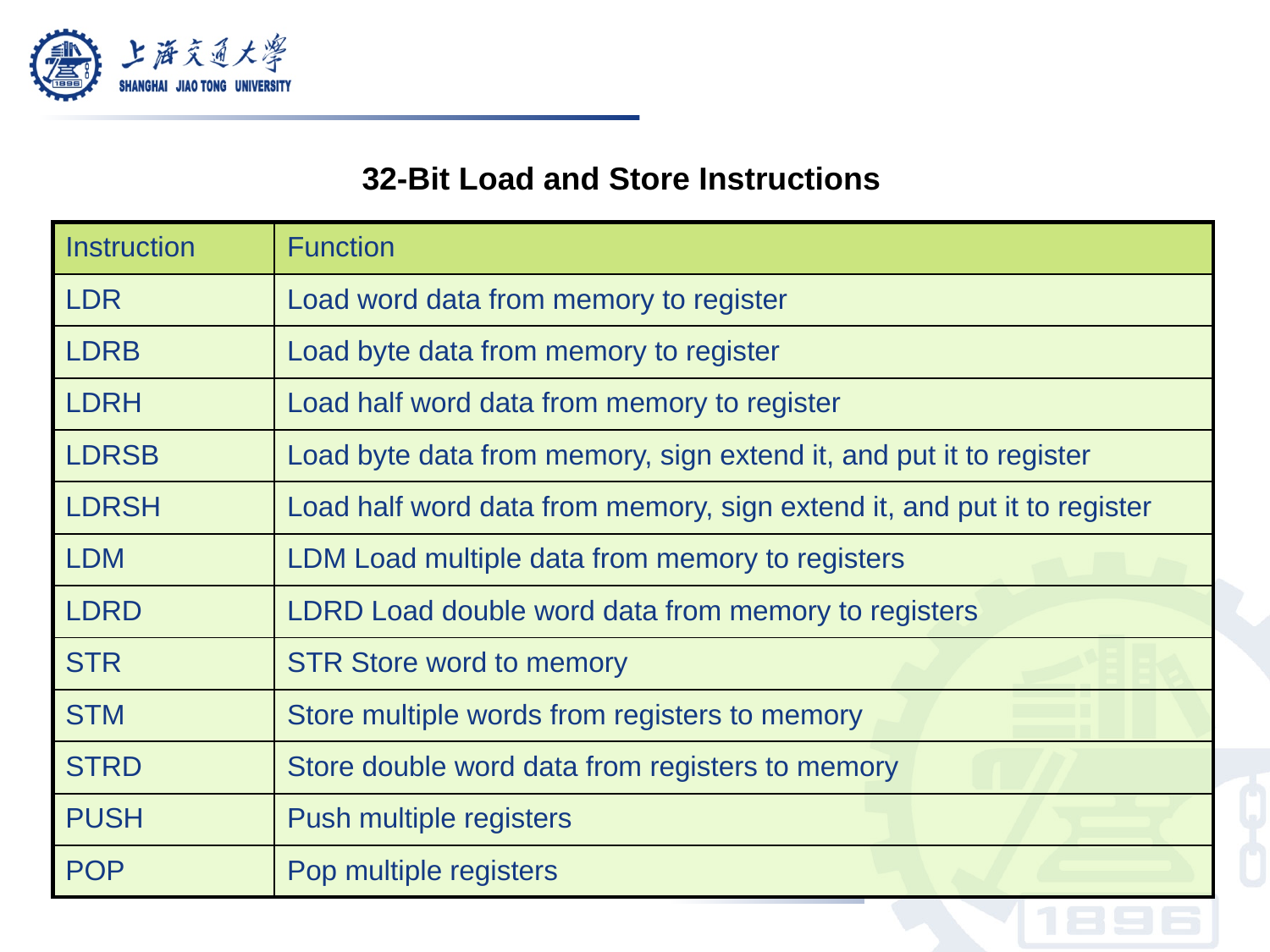

32-Bit Load and Store Instructions
| Instruction | Function |
| --- | --- |
| LDR | Load word data from memory to register |
| LDRB | Load byte data from memory to register |
| LDRH | Load half word data from memory to register |
| LDRSB | Load byte data from memory, sign extend it, and put it to register |
| LDRSH | Load half word data from memory, sign extend it, and put it to register |
| LDM | LDM Load multiple data from memory to registers |
| LDRD | LDRD Load double word data from memory to registers |
| STR | STR Store word to memory |
| STM | Store multiple words from registers to memory |
| STRD | Store double word data from registers to memory |
| PUSH | Push multiple registers |
| POP | Pop multiple registers |